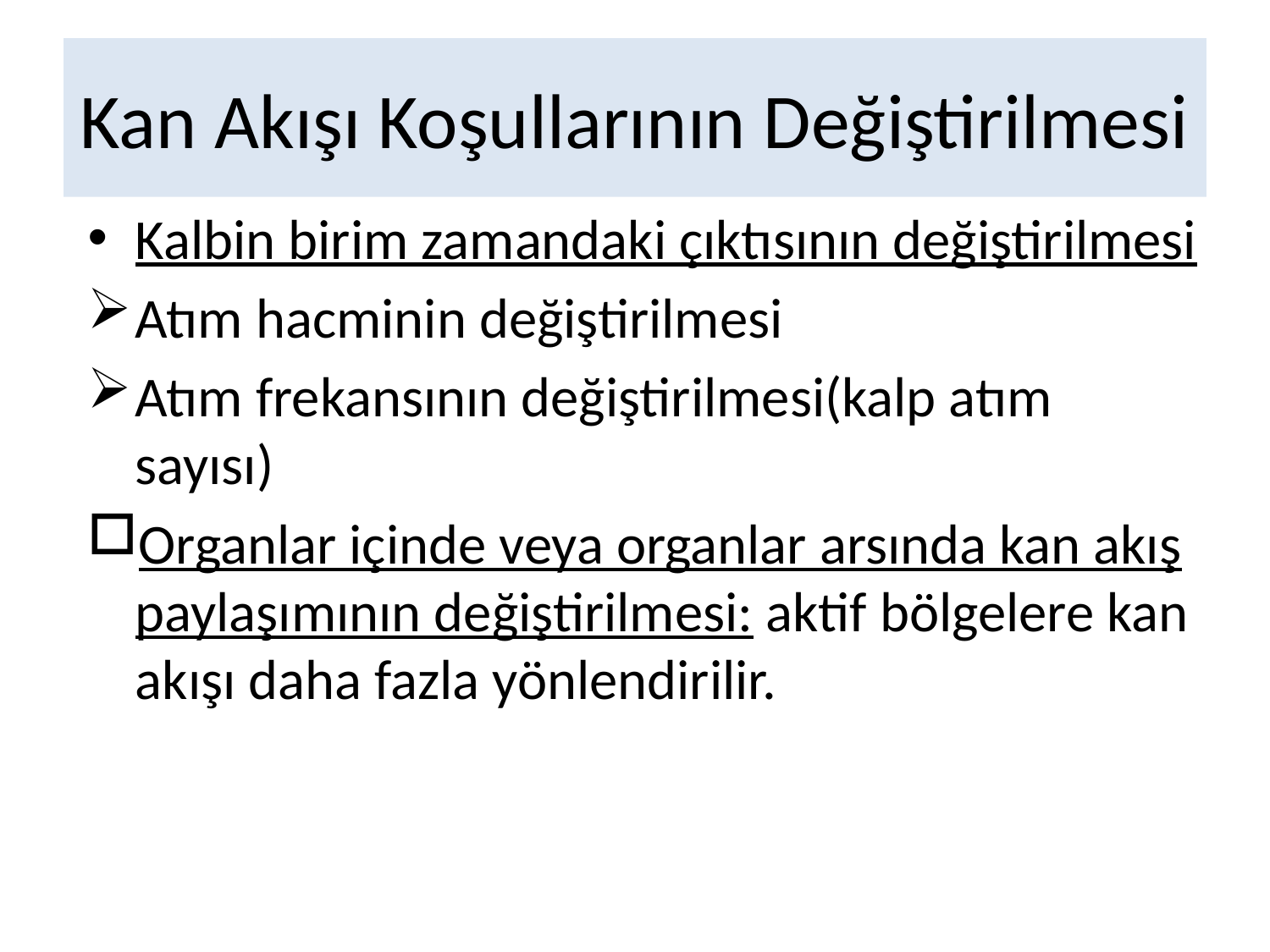

# Kan Akışı Koşullarının Değiştirilmesi
Kalbin birim zamandaki çıktısının değiştirilmesi
Atım hacminin değiştirilmesi
Atım frekansının değiştirilmesi(kalp atım sayısı)
Organlar içinde veya organlar arsında kan akış paylaşımının değiştirilmesi: aktif bölgelere kan akışı daha fazla yönlendirilir.